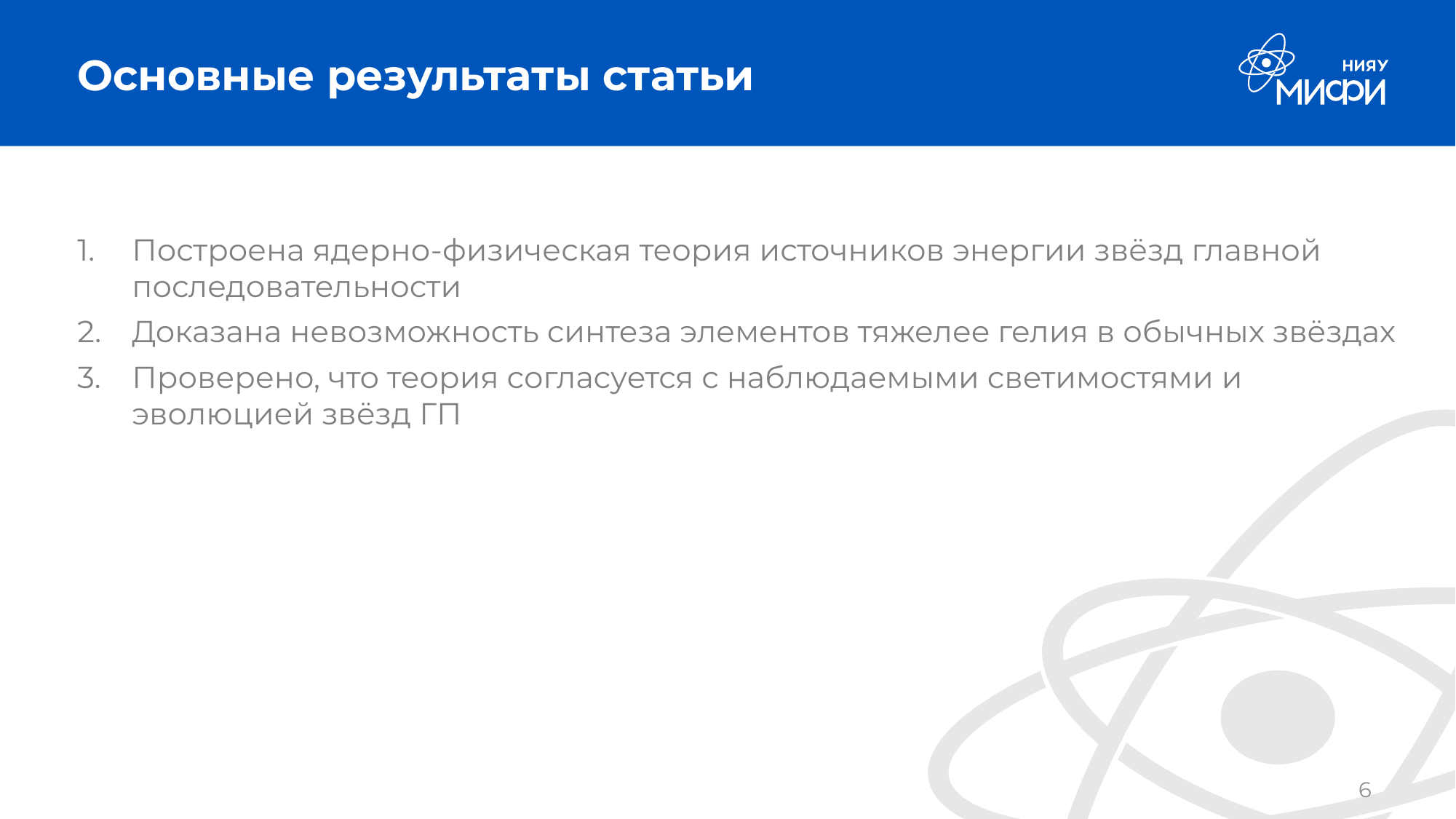

# Основные результаты статьи
Построена ядерно-физическая теория источников энергии звёзд главной последовательности
Доказана невозможность синтеза элементов тяжелее гелия в обычных звёздах
Проверено, что теория согласуется с наблюдаемыми светимостями и эволюцией звёзд ГП